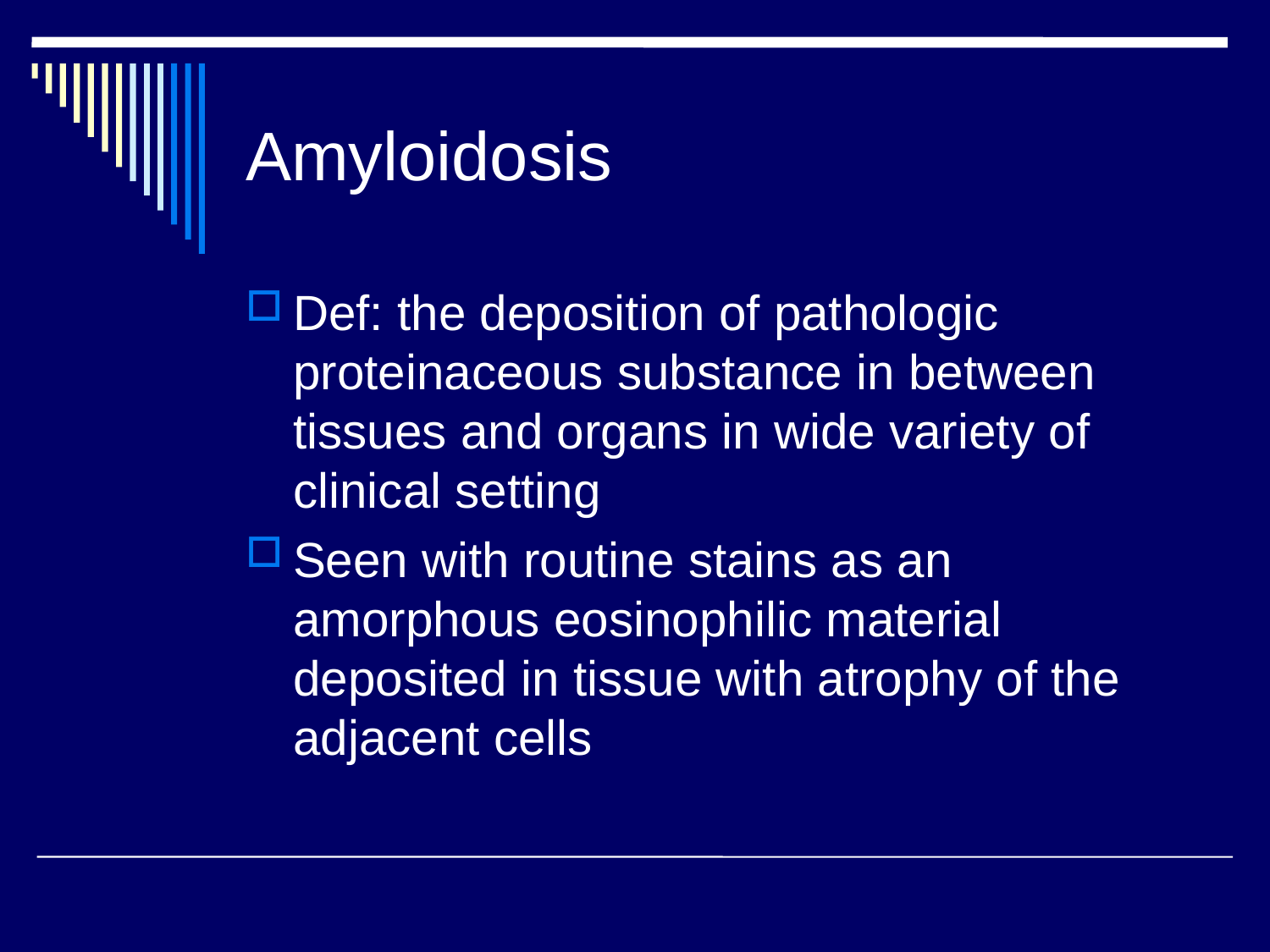

# Amyloidosis
Def: the deposition of pathologic proteinaceous substance in between tissues and organs in wide variety of clinical setting
Seen with routine stains as an amorphous eosinophilic material deposited in tissue with atrophy of the adjacent cells